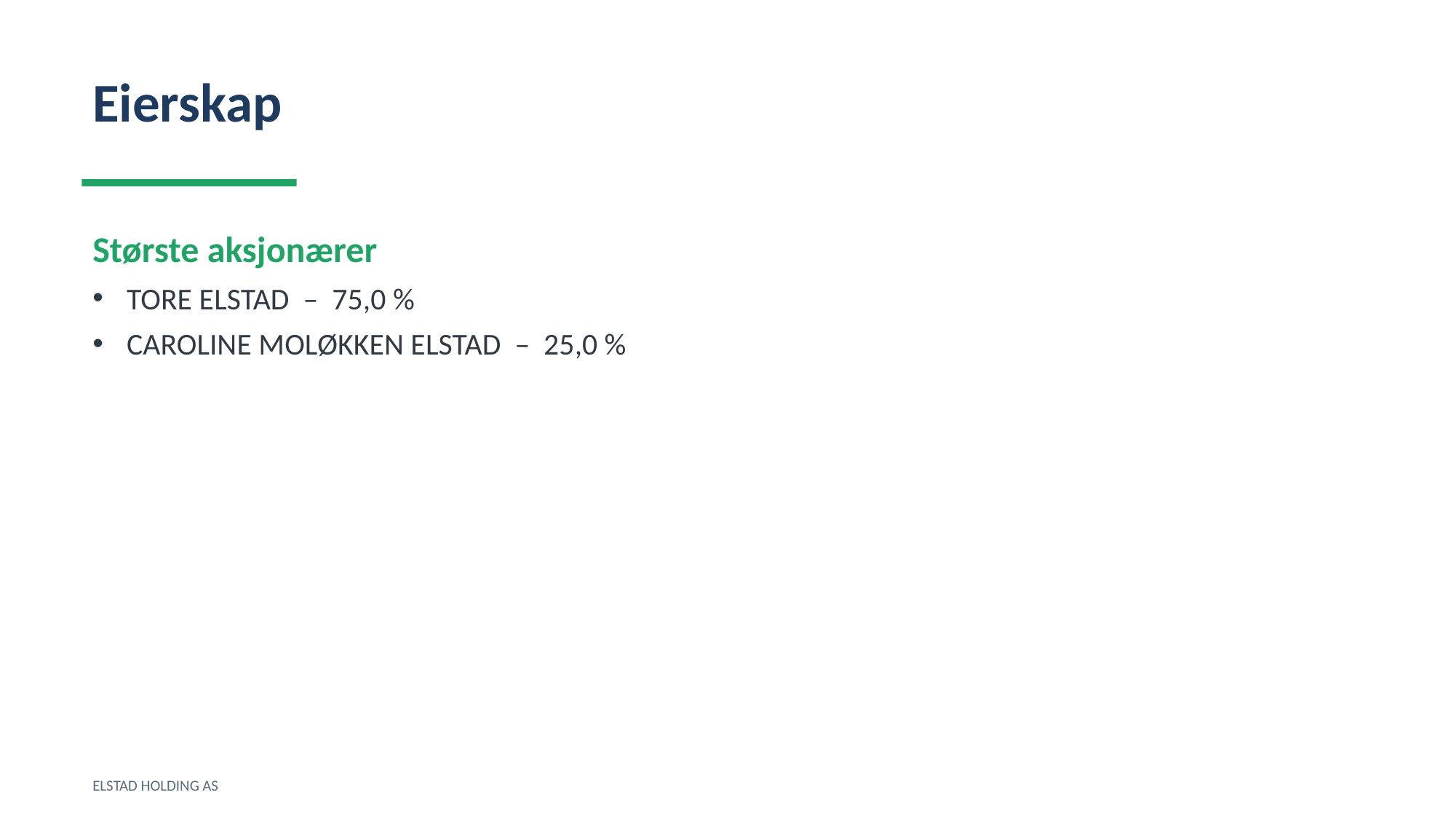

Eierskap

Største aksjonærer
TORE ELSTAD  –  75,0 %
CAROLINE MOLØKKEN ELSTAD  –  25,0 %
ELSTAD HOLDING AS